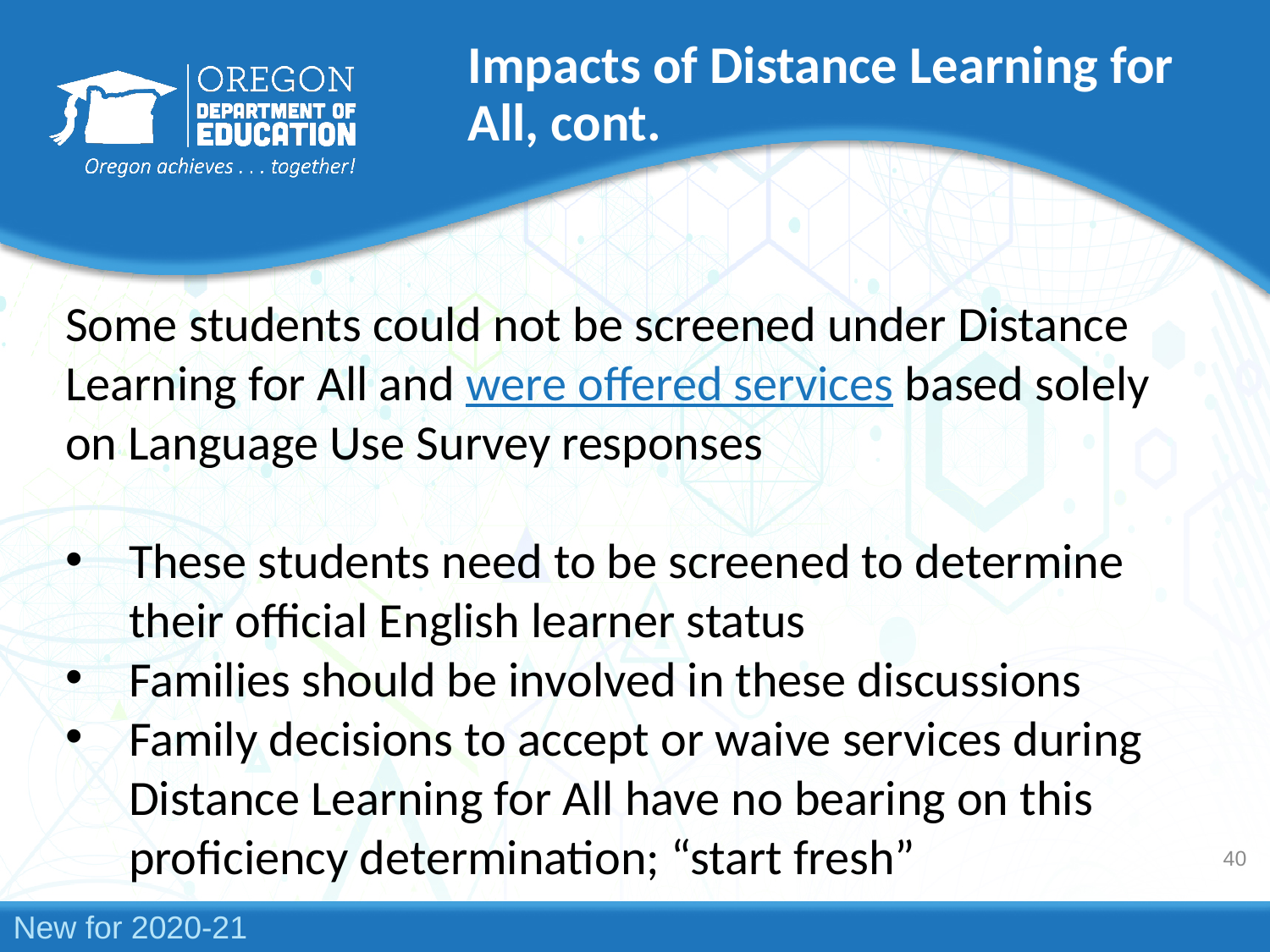

# Impacts of Distance Learning for All, cont.
Some students could not be screened under Distance Learning for All and were offered services based solely on Language Use Survey responses

These students need to be screened to determine their official English learner status
Families should be involved in these discussions
Family decisions to accept or waive services during Distance Learning for All have no bearing on this proficiency determination; “start fresh”

40
New for 2020-21